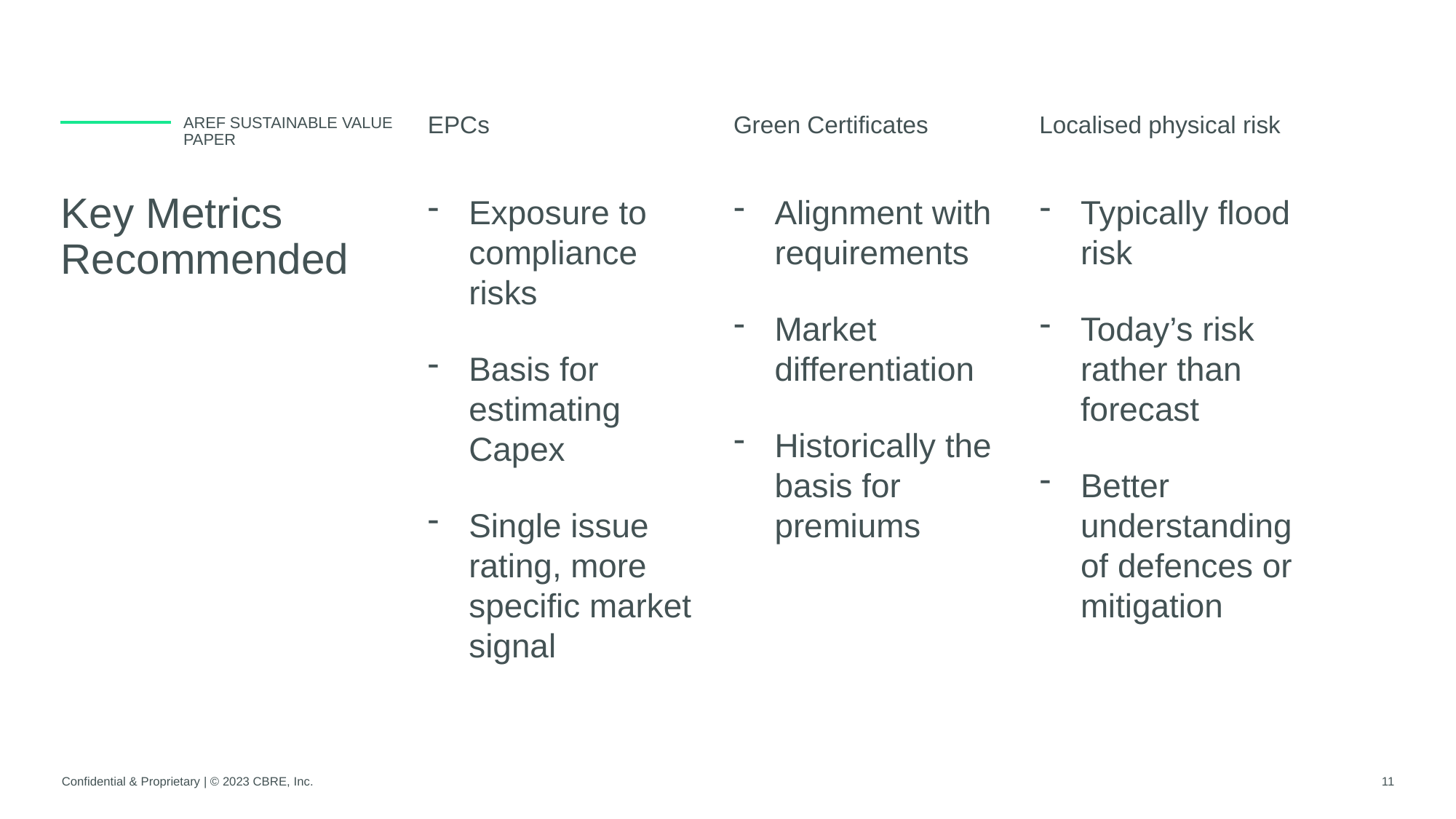

EPCs
Green Certificates
Localised physical risk
AREF Sustainable Value Paper
Alignment with requirements
Market differentiation
Historically the basis for premiums
Typically flood risk
Today’s risk rather than forecast
Better understanding of defences or mitigation
# Key Metrics Recommended
Exposure to compliance risks
Basis for estimating Capex
Single issue rating, more specific market signal